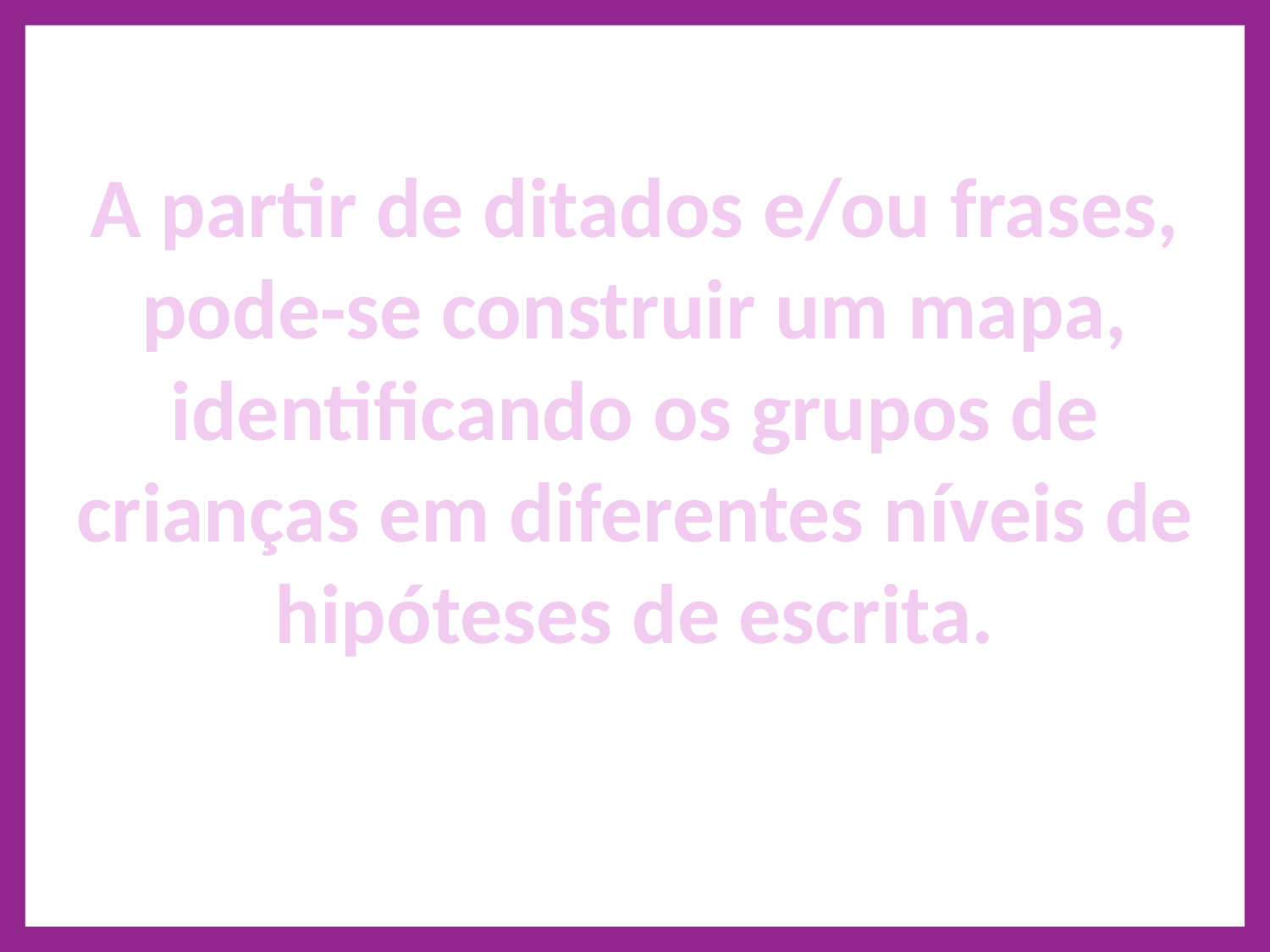

# A partir de ditados e/ou frases, pode-se construir um mapa, identificando os grupos de crianças em diferentes níveis de hipóteses de escrita.